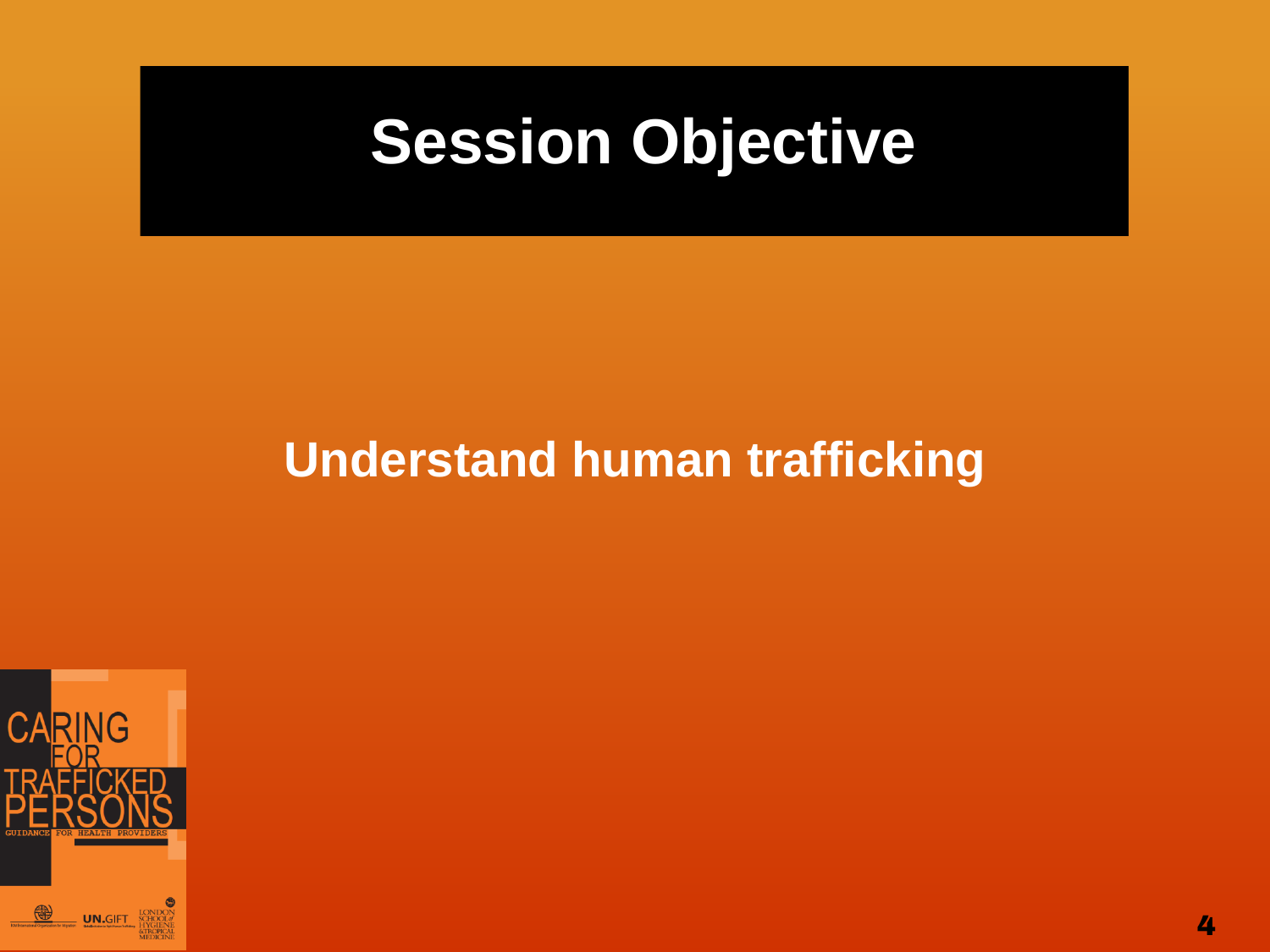

# Session Objective
Understand human trafficking

4